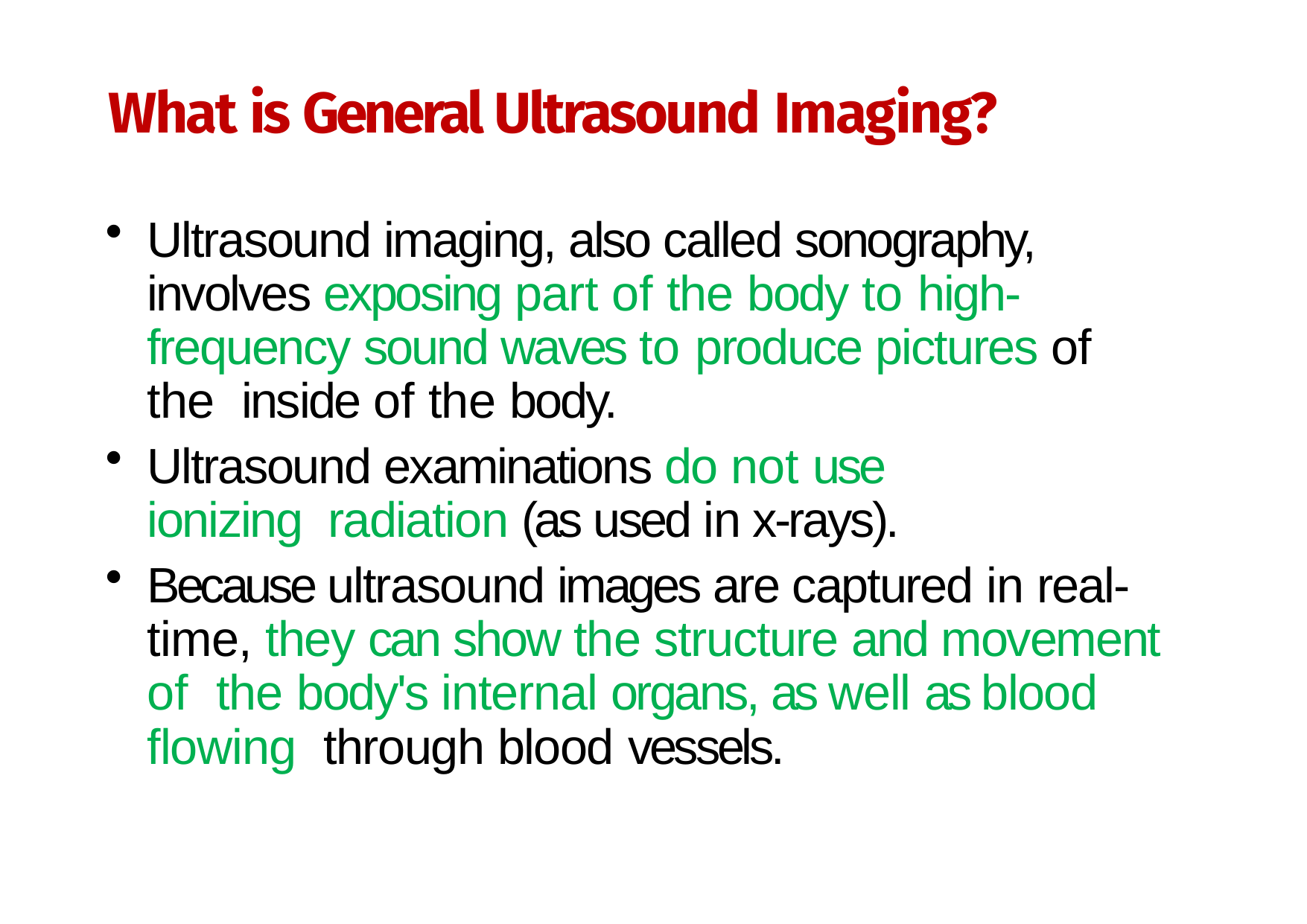

# What is General Ultrasound Imaging?
Ultrasound imaging, also called sonography,  involves exposing part of the body to high-  frequency sound waves to produce pictures of the  inside of the body.
Ultrasound examinations do not use ionizing  radiation (as used in x-rays).
Because ultrasound images are captured in real-  time, they can show the structure and movement of  the body's internal organs, as well as blood flowing  through blood vessels.